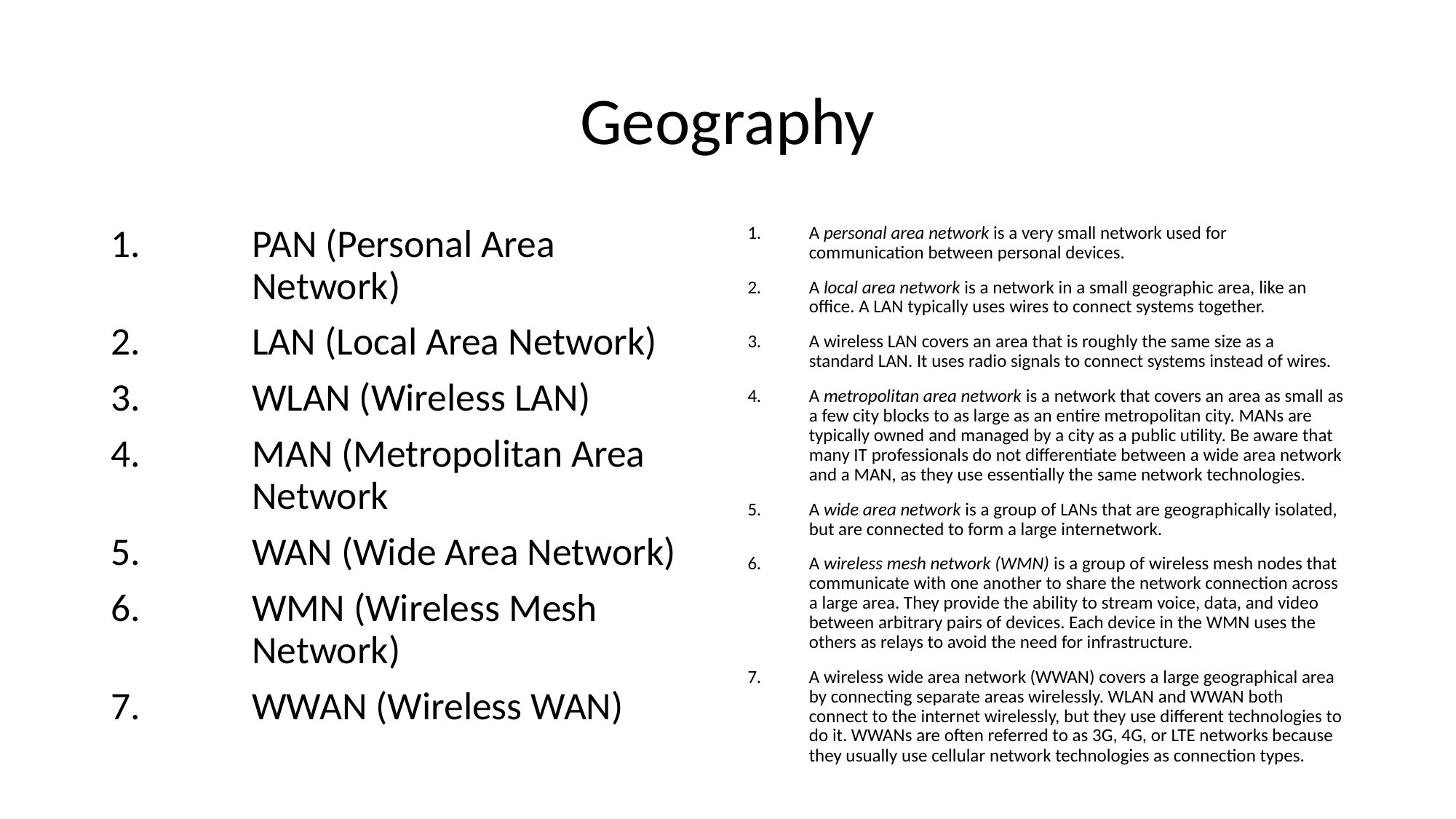

# Geography
PAN (Personal Area Network)
LAN (Local Area Network)
WLAN (Wireless LAN)
MAN (Metropolitan Area Network
WAN (Wide Area Network)
WMN (Wireless Mesh Network)
WWAN (Wireless WAN)
A personal area network is a very small network used for communication between personal devices.
A local area network is a network in a small geographic area, like an office. A LAN typically uses wires to connect systems together.
A wireless LAN covers an area that is roughly the same size as a standard LAN. It uses radio signals to connect systems instead of wires.
A metropolitan area network is a network that covers an area as small as a few city blocks to as large as an entire metropolitan city. MANs are typically owned and managed by a city as a public utility. Be aware that many IT professionals do not differentiate between a wide area network and a MAN, as they use essentially the same network technologies.
A wide area network is a group of LANs that are geographically isolated, but are connected to form a large internetwork.
A wireless mesh network (WMN) is a group of wireless mesh nodes that communicate with one another to share the network connection across a large area. They provide the ability to stream voice, data, and video between arbitrary pairs of devices. Each device in the WMN uses the others as relays to avoid the need for infrastructure.
A wireless wide area network (WWAN) covers a large geographical area by connecting separate areas wirelessly. WLAN and WWAN both connect to the internet wirelessly, but they use different technologies to do it. WWANs are often referred to as 3G, 4G, or LTE networks because they usually use cellular network technologies as connection types.